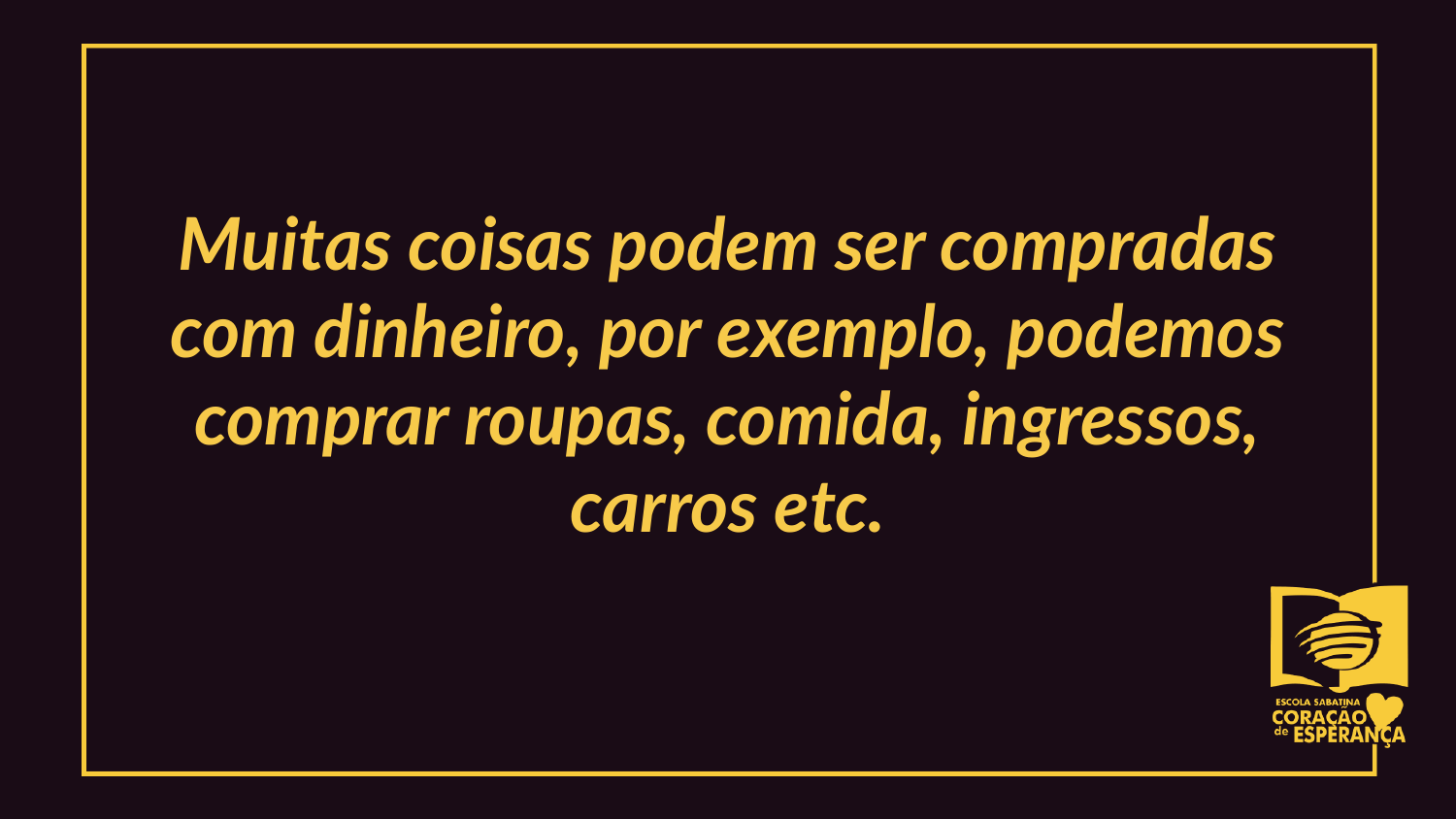

Muitas coisas podem ser compradas com dinheiro, por exemplo, podemos comprar roupas, comida, ingressos, carros etc.